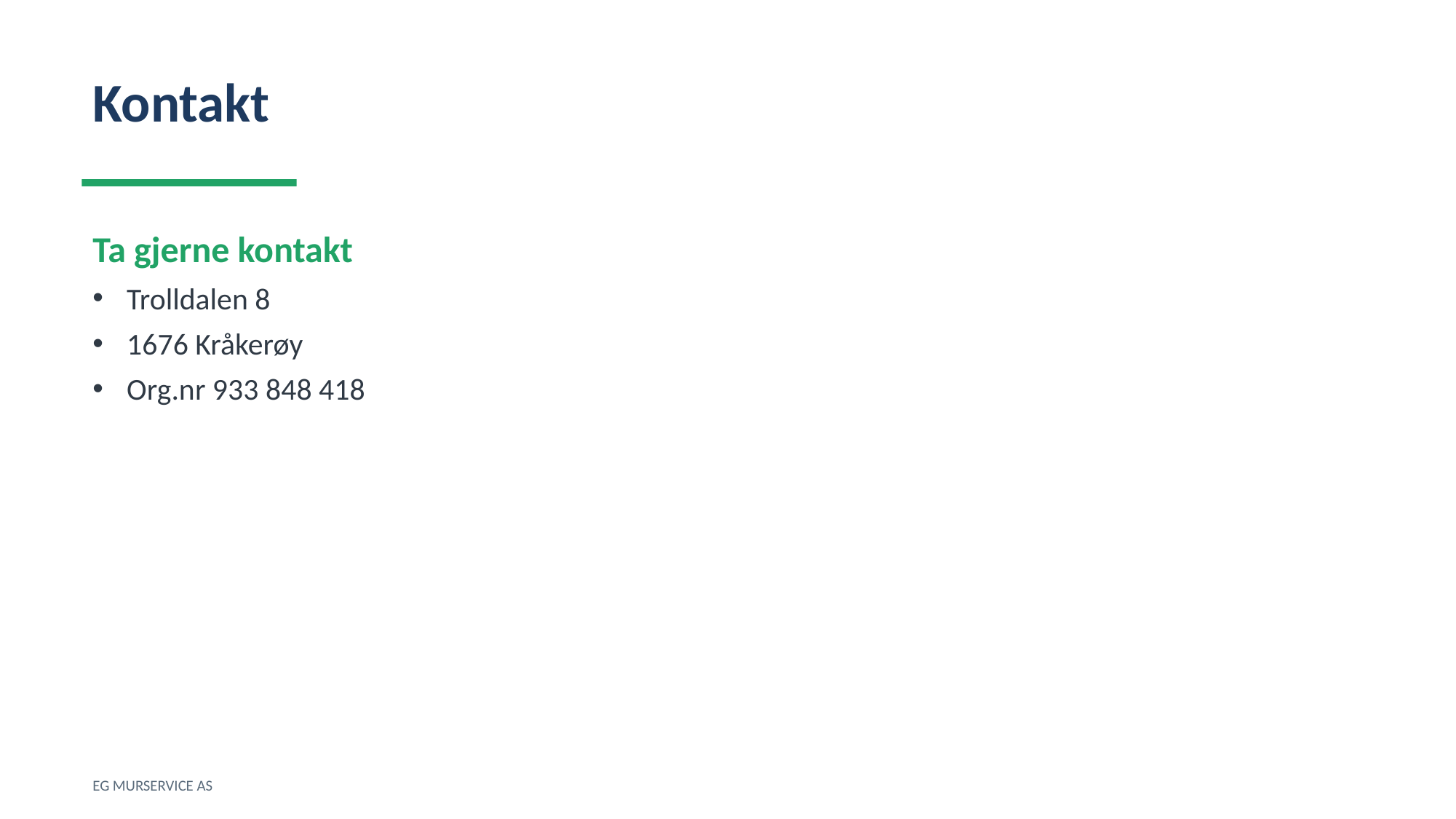

Kontakt

Ta gjerne kontakt
Trolldalen 8
1676 Kråkerøy
Org.nr 933 848 418
EG MURSERVICE AS